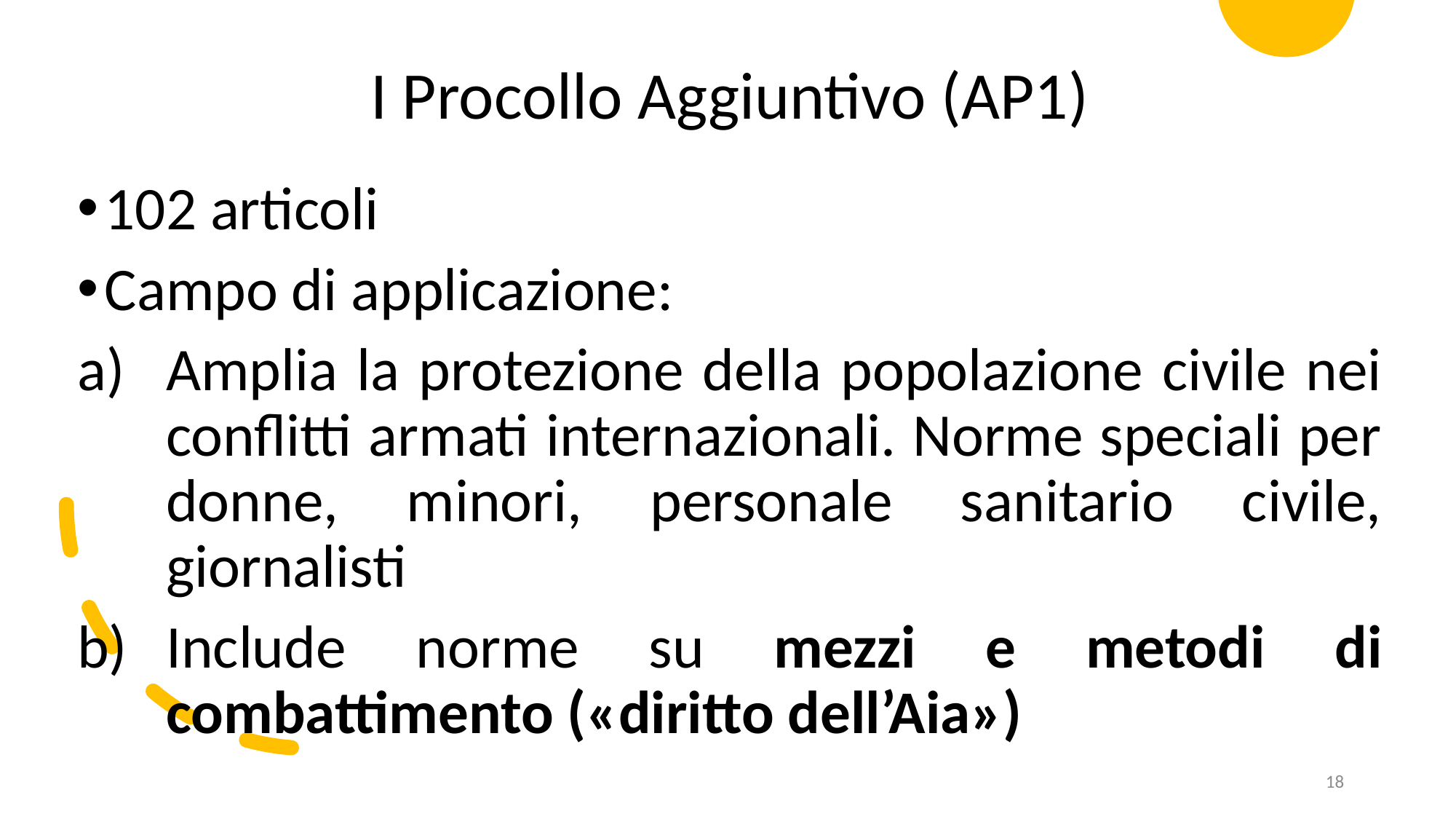

I Procollo Aggiuntivo (AP1)
102 articoli
Campo di applicazione:
Amplia la protezione della popolazione civile nei conflitti armati internazionali. Norme speciali per donne, minori, personale sanitario civile, giornalisti
Include norme su mezzi e metodi di combattimento («diritto dell’Aia»)

18